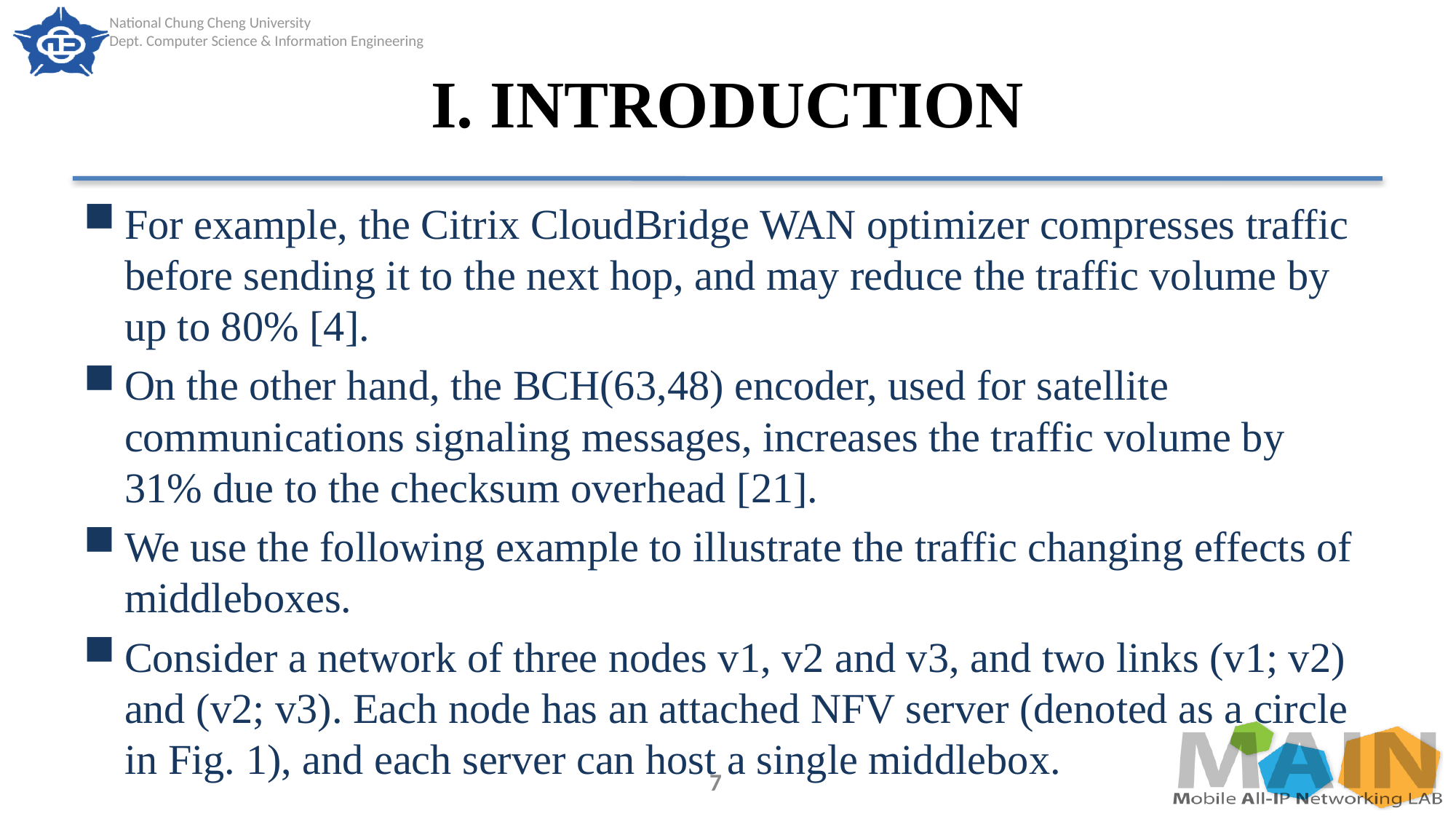

# I. INTRODUCTION
For example, the Citrix CloudBridge WAN optimizer compresses traffic before sending it to the next hop, and may reduce the traffic volume by up to 80% [4].
On the other hand, the BCH(63,48) encoder, used for satellite communications signaling messages, increases the traffic volume by 31% due to the checksum overhead [21].
We use the following example to illustrate the traffic changing effects of middleboxes.
Consider a network of three nodes v1, v2 and v3, and two links (v1; v2) and (v2; v3). Each node has an attached NFV server (denoted as a circle in Fig. 1), and each server can host a single middlebox.
7